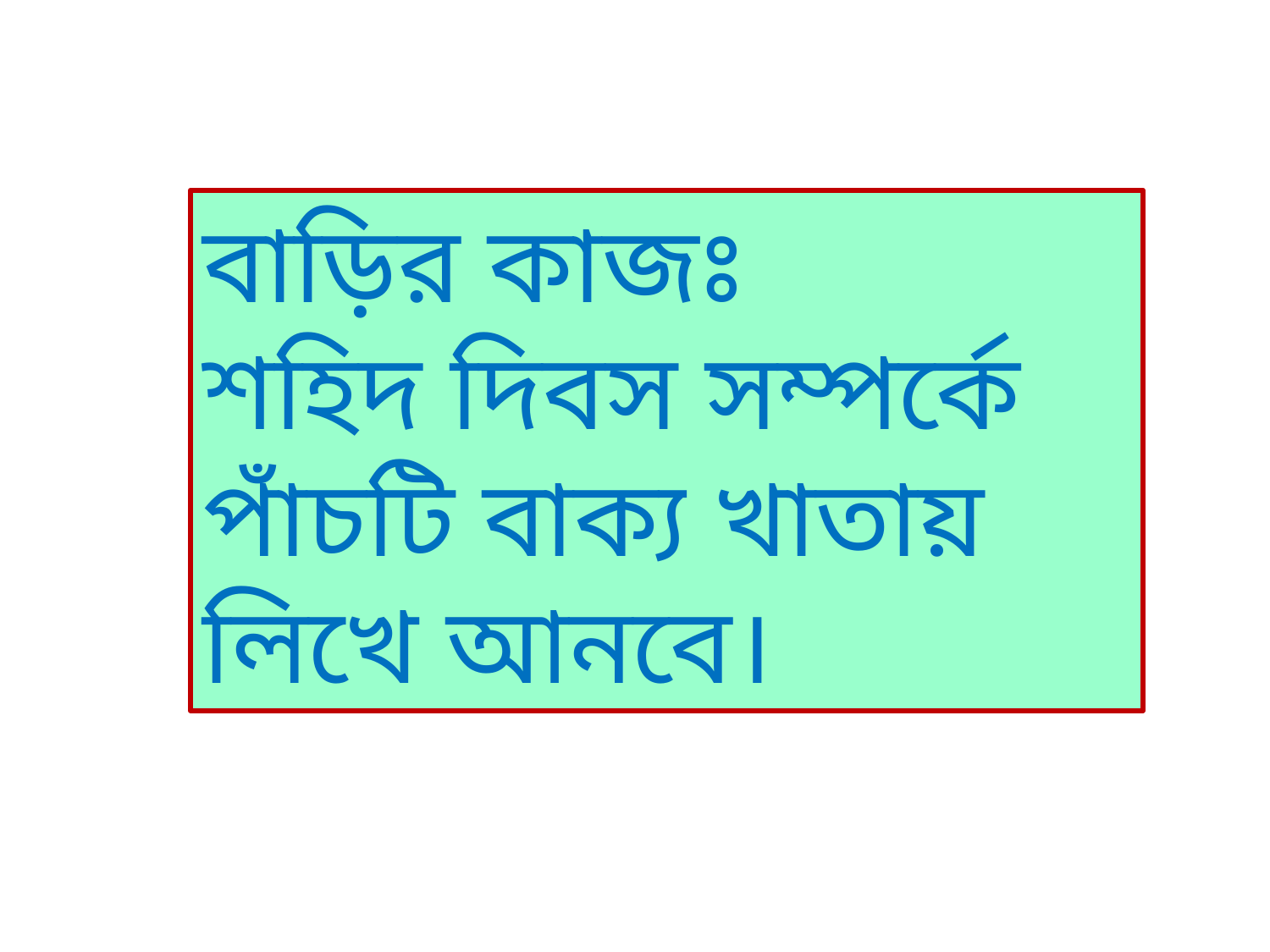

বাড়ির কাজঃ
শহিদ দিবস সম্পর্কে পাঁচটি বাক্য খাতায় লিখে আনবে।